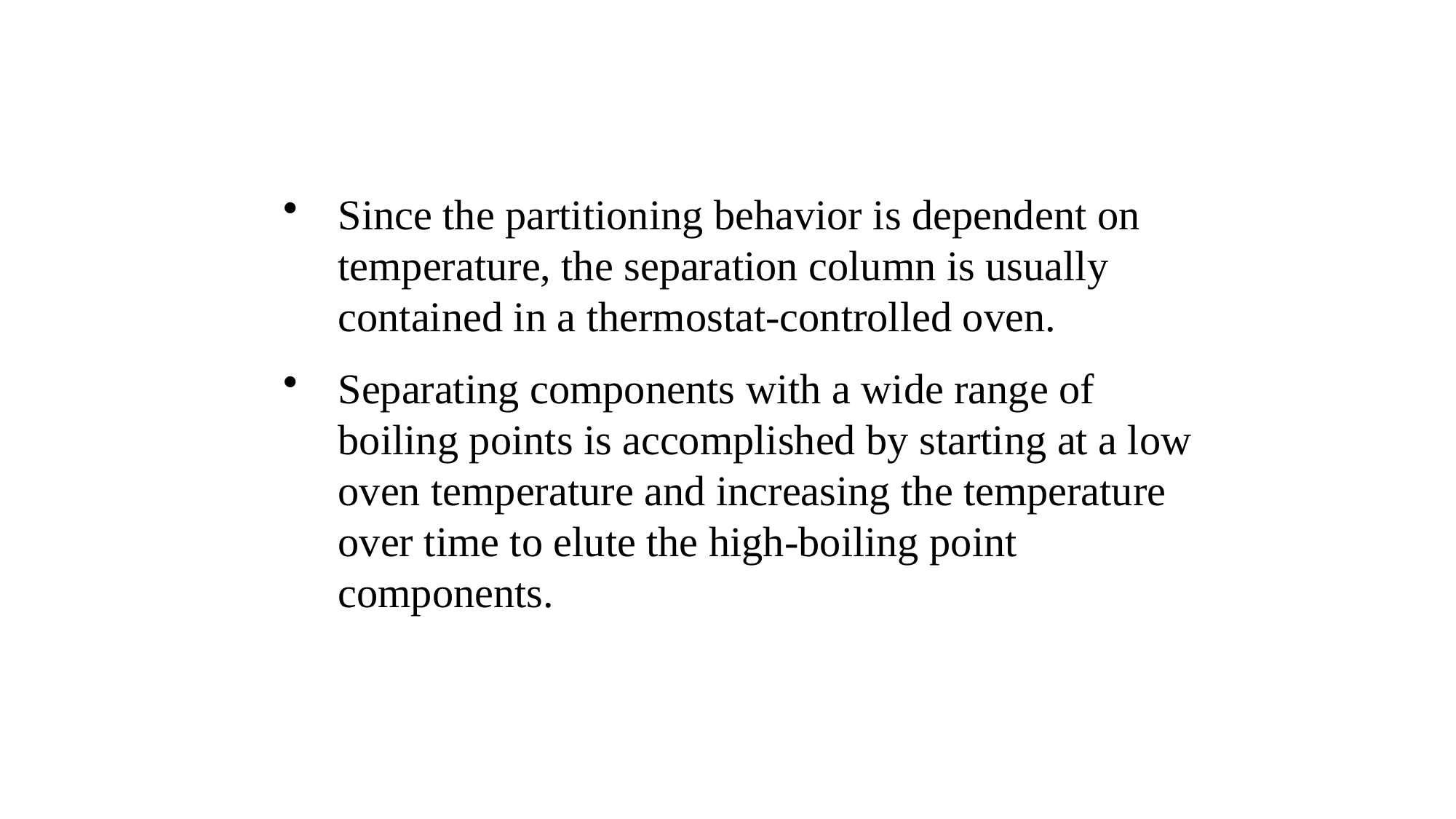

Since the partitioning behavior is dependent on temperature, the separation column is usually contained in a thermostat-controlled oven.
Separating components with a wide range of boiling points is accomplished by starting at a low oven temperature and increasing the temperature over time to elute the high-boiling point components.